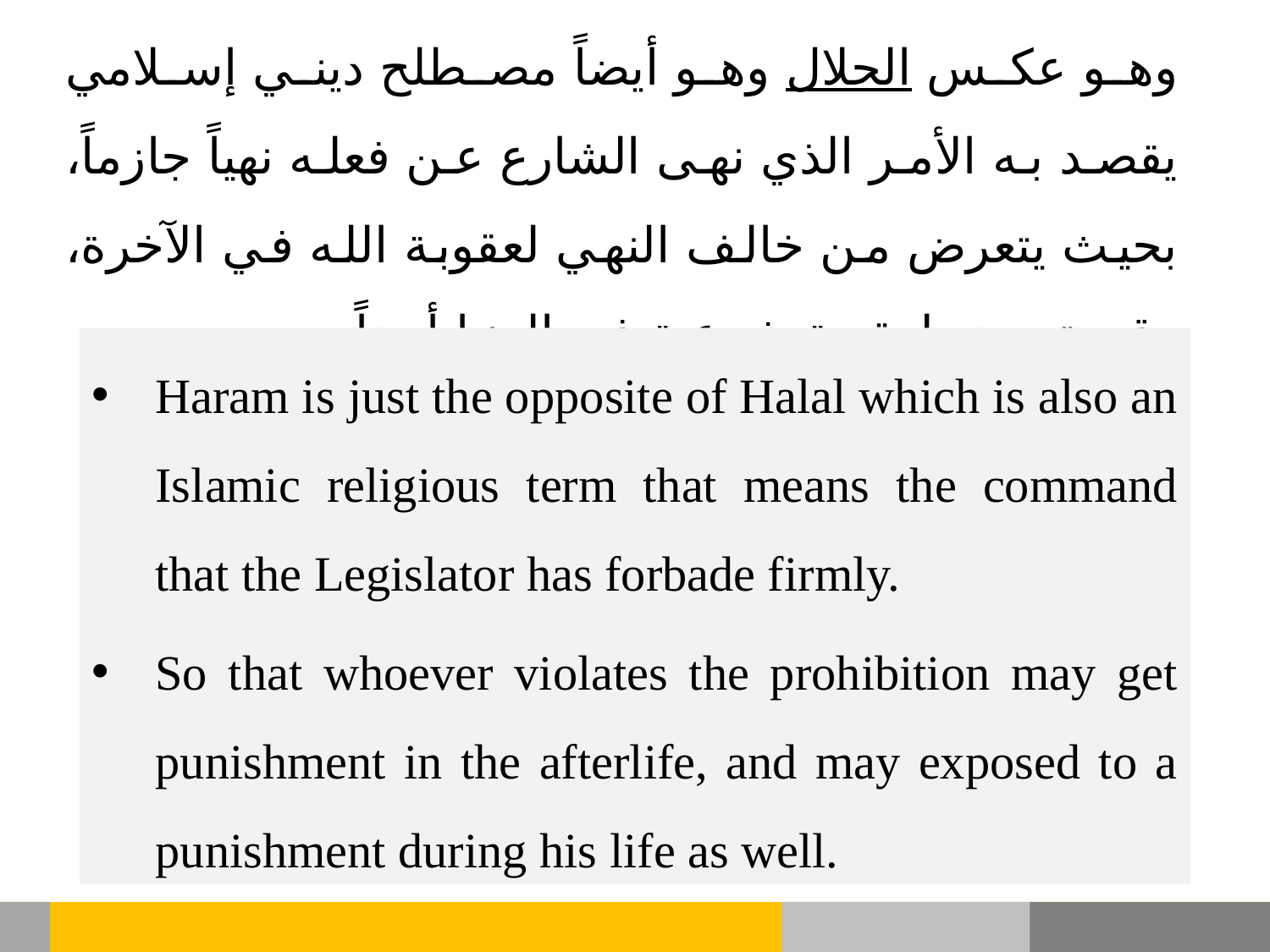

وهو عكس الحلال وهو أيضاً مصطلح ديني إسلامي يقصد به الأمر الذي نهى الشارع عن فعله نهياً جازماً، بحيث يتعرض من خالف النهي لعقوبة الله في الآخرة، وقد يتعرض لعقوبة شرعية في الدنيا أيضاً.
Haram is just the opposite of Halal which is also an Islamic religious term that means the command that the Legislator has forbade firmly.
So that whoever violates the prohibition may get punishment in the afterlife, and may exposed to a punishment during his life as well.